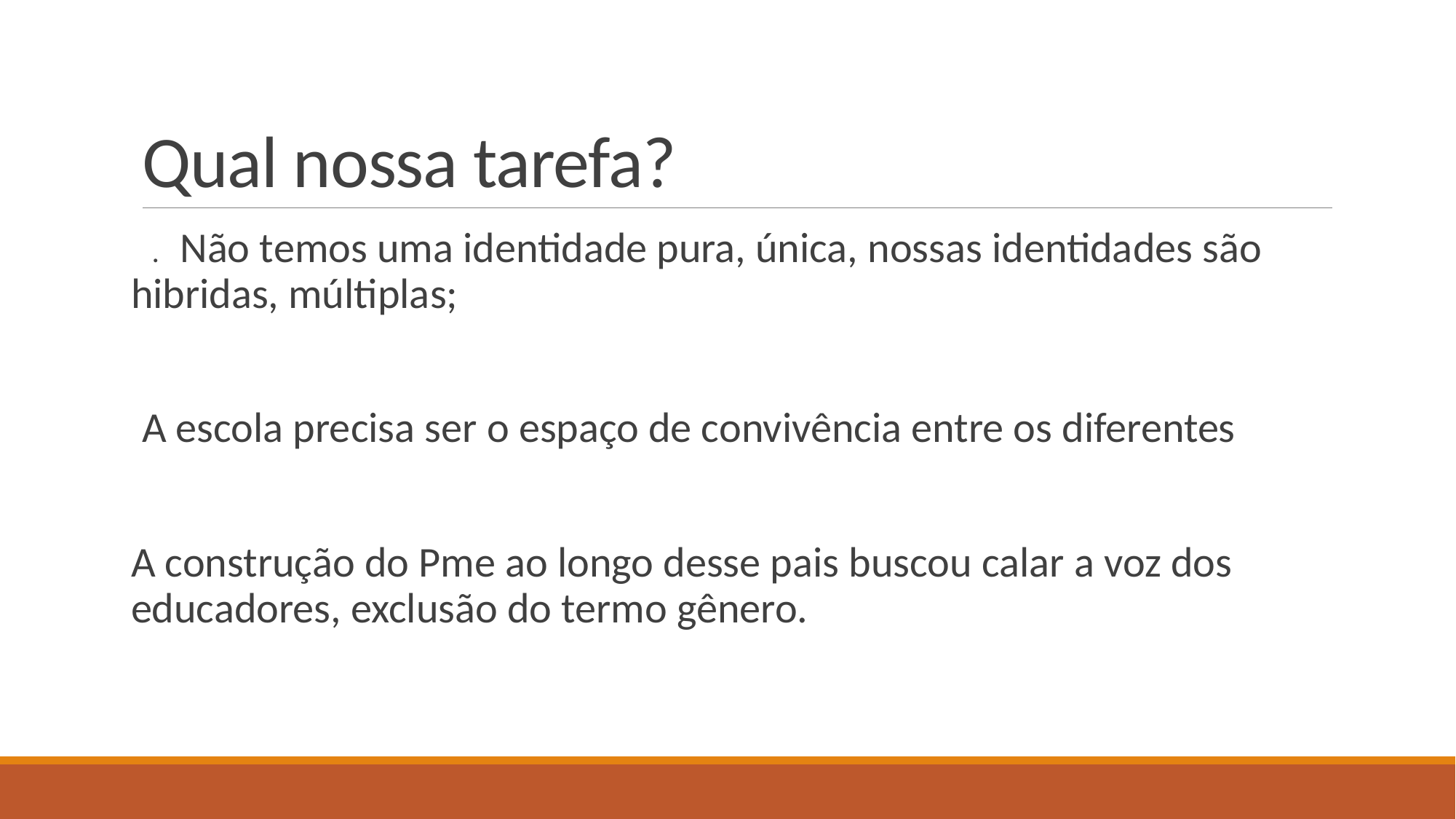

# Qual nossa tarefa?
   .   Não temos uma identidade pura, única, nossas identidades são hibridas, múltiplas;

A escola precisa ser o espaço de convivência entre os diferentes

A construção do Pme ao longo desse pais buscou calar a voz dos educadores, exclusão do termo gênero.